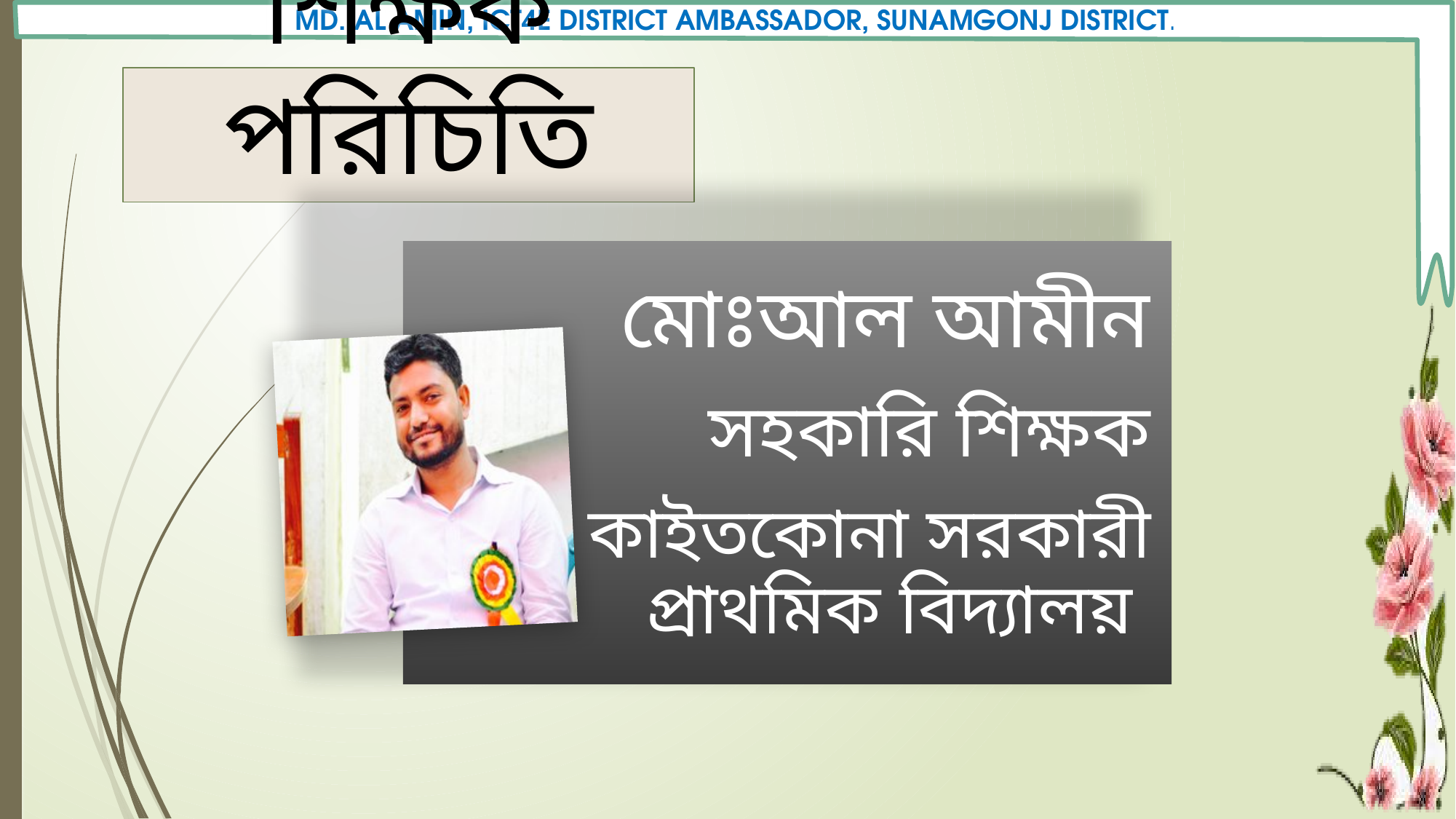

শিক্ষক পরিচিতি
  মোঃআল আমীন
সহকারি শিক্ষক
কাইতকোনা সরকারী প্রাথমিক বিদ্যালয়